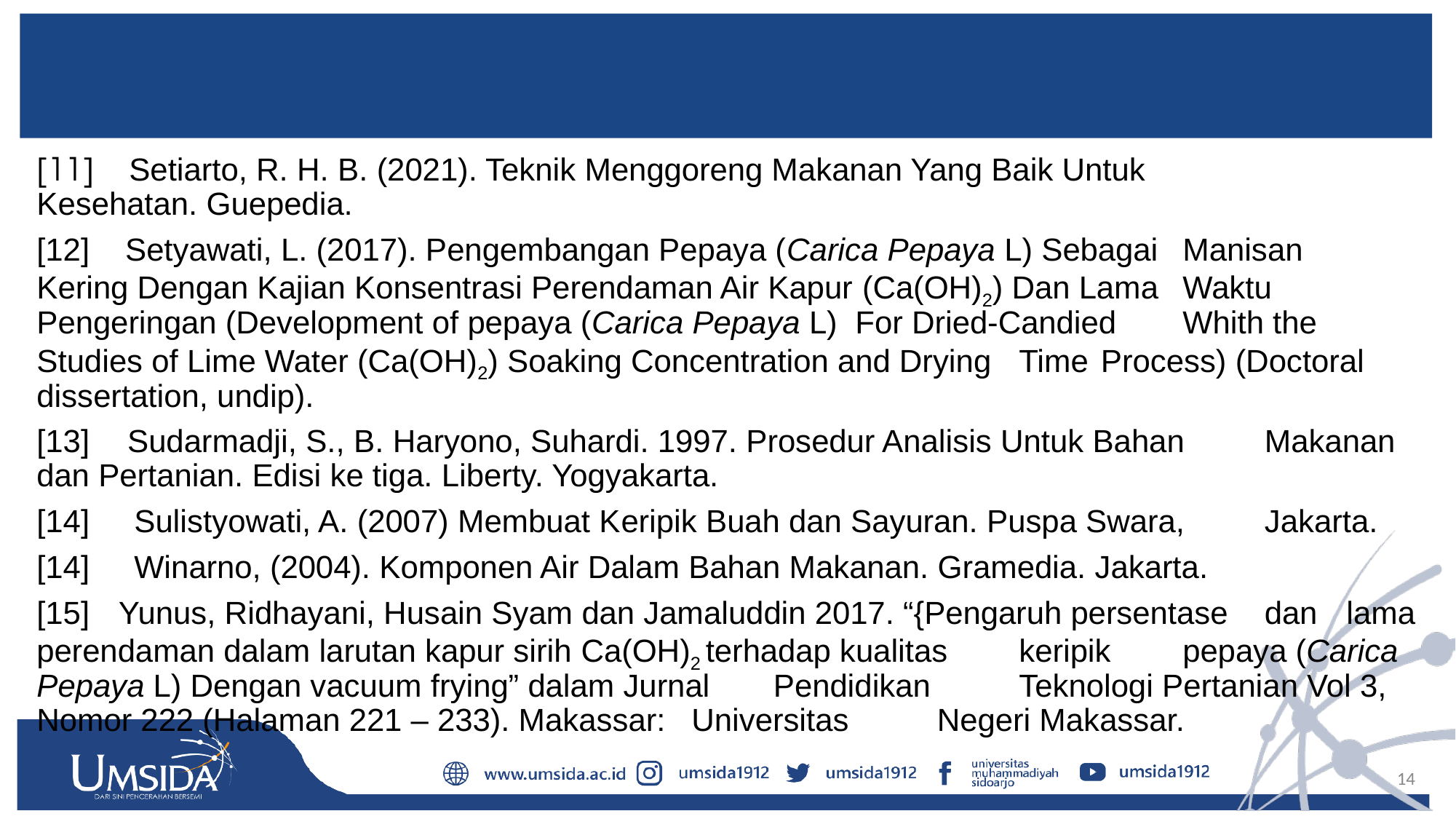

# .
[11]    Setiarto, R. H. B. (2021). Teknik Menggoreng Makanan Yang Baik Untuk      	Kesehatan. Guepedia.
[12]    Setyawati, L. (2017). Pengembangan Pepaya (Carica Pepaya L) Sebagai 	Manisan 	Kering Dengan Kajian Konsentrasi Perendaman Air Kapur (Ca(OH)2) Dan Lama 	Waktu Pengeringan (Development of pepaya (Carica Pepaya L) 	For Dried-Candied 	Whith the Studies of Lime Water (Ca(OH)2) Soaking Concentration and Drying 	Time 	Process) (Doctoral dissertation, undip).
[13]	 Sudarmadji, S., B. Haryono, Suhardi. 1997. Prosedur Analisis Untuk Bahan 	Makanan dan Pertanian. Edisi ke tiga. Liberty. Yogyakarta.
[14]     Sulistyowati, A. (2007) Membuat Keripik Buah dan Sayuran. Puspa Swara, 	Jakarta.
[14]     Winarno, (2004). Komponen Air Dalam Bahan Makanan. Gramedia. Jakarta.
[15]	Yunus, Ridhayani, Husain Syam dan Jamaluddin 2017. “{Pengaruh persentase 	dan 	lama perendaman dalam larutan kapur sirih Ca(OH)2 terhadap kualitas 	keripik 	pepaya (Carica Pepaya L) Dengan vacuum frying” dalam Jurnal 	Pendidikan 	Teknologi Pertanian Vol 3, Nomor 222 (Halaman 221 – 233). Makassar: 	Universitas 	Negeri Makassar.